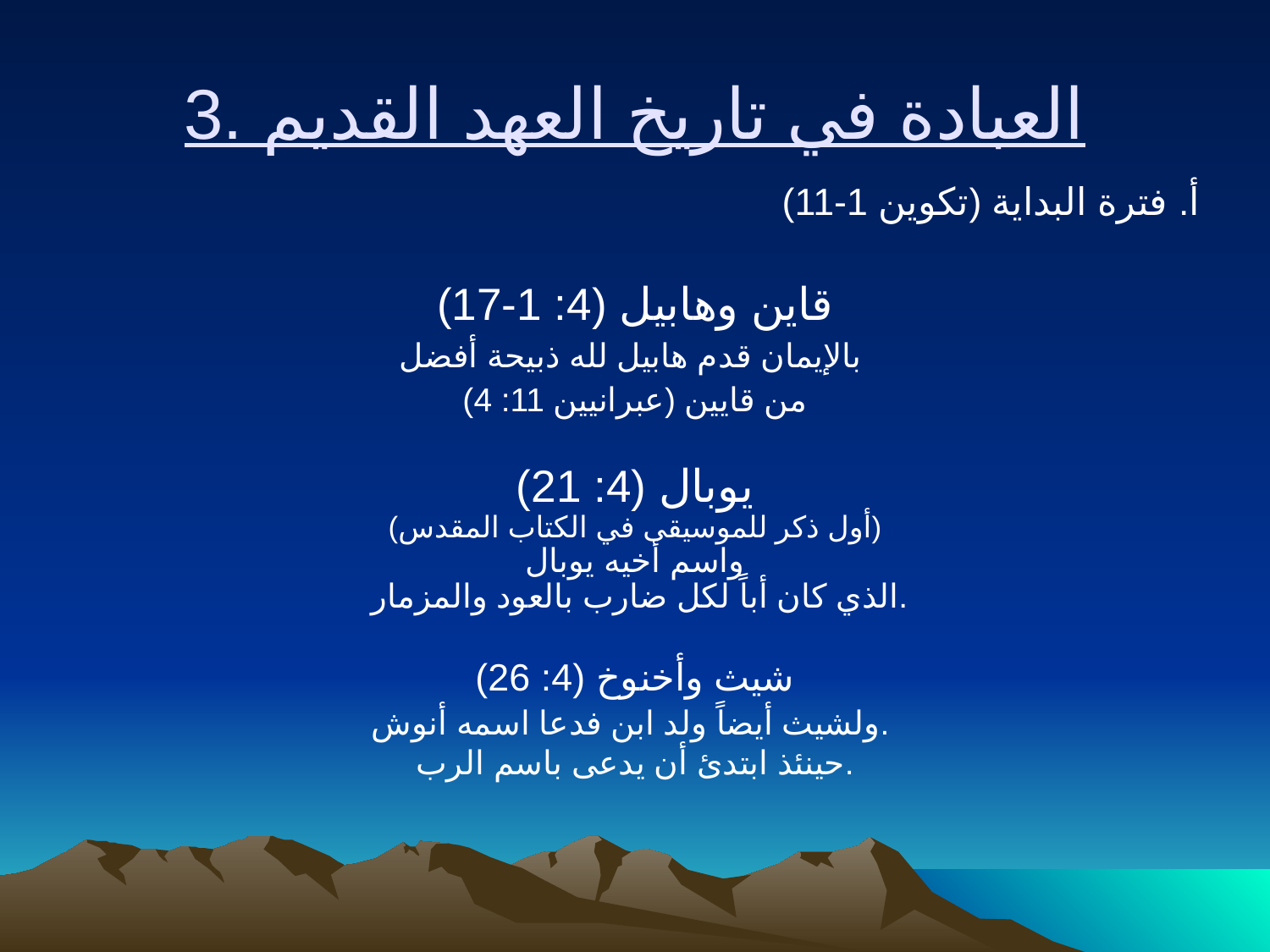

3. العبادة في تاريخ العهد القديم
أ. فترة البداية (تكوين 1-11)

قاين وهابيل (4: 1-17)
بالإيمان قدم هابيل لله ذبيحة أفضل
من قايين (عبرانيين 11: 4)

يوبال (4: 21)
(أول ذكر للموسيقى في الكتاب المقدس)
واسم أخيه يوبال
 الذي كان أباً لكل ضارب بالعود والمزمار.

شيث وأخنوخ (4: 26)

ولشيث أيضاً ولد ابن فدعا اسمه أنوش.
حينئذ ابتدئ أن يدعى باسم الرب.